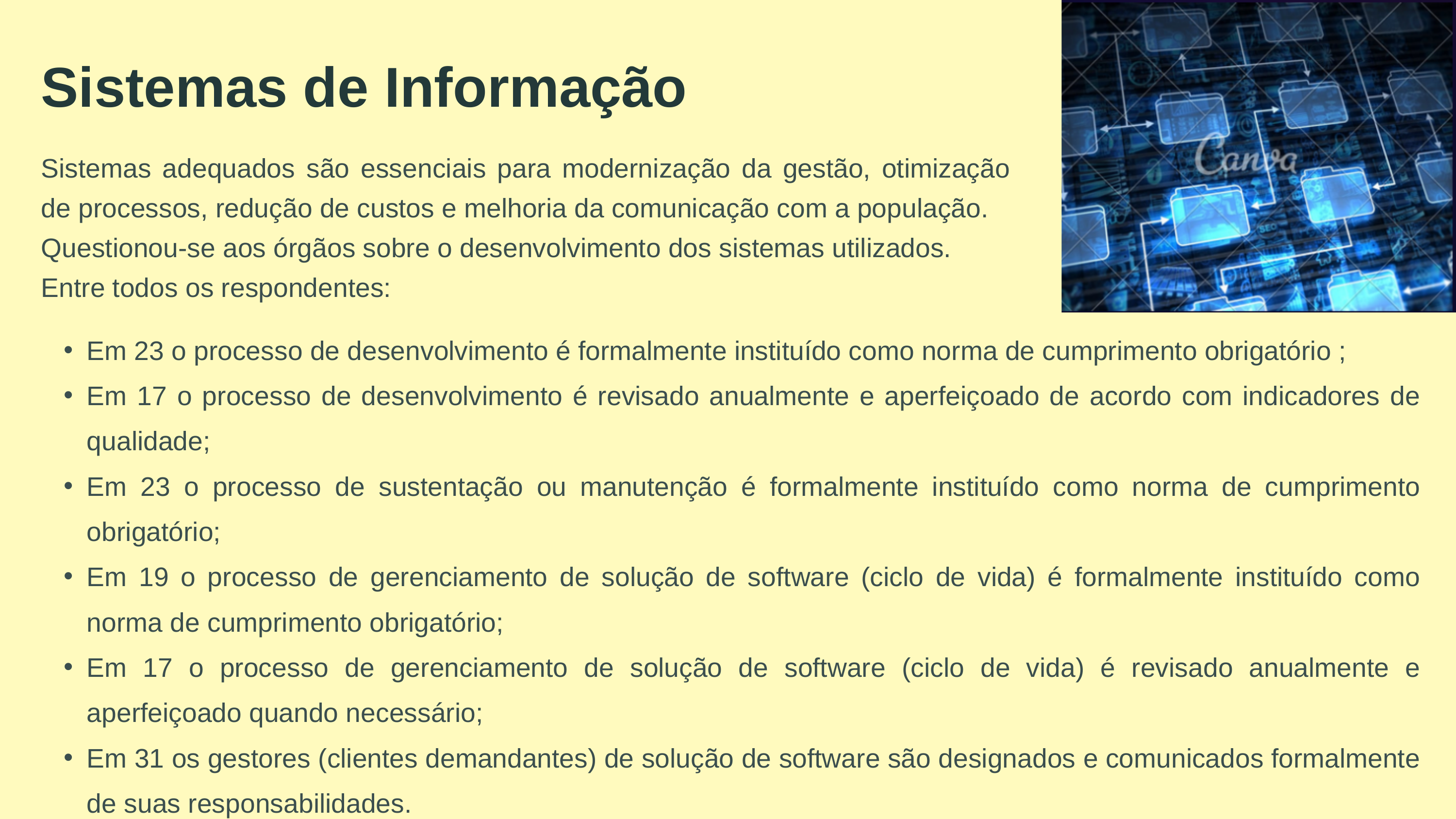

Sistemas de Informação
Sistemas adequados são essenciais para modernização da gestão, otimização de processos, redução de custos e melhoria da comunicação com a população.
Questionou-se aos órgãos sobre o desenvolvimento dos sistemas utilizados.
Entre todos os respondentes:
Em 23 o processo de desenvolvimento é formalmente instituído como norma de cumprimento obrigatório ;
Em 17 o processo de desenvolvimento é revisado anualmente e aperfeiçoado de acordo com indicadores de qualidade;
Em 23 o processo de sustentação ou manutenção é formalmente instituído como norma de cumprimento obrigatório;
Em 19 o processo de gerenciamento de solução de software (ciclo de vida) é formalmente instituído como norma de cumprimento obrigatório;
Em 17 o processo de gerenciamento de solução de software (ciclo de vida) é revisado anualmente e aperfeiçoado quando necessário;
Em 31 os gestores (clientes demandantes) de solução de software são designados e comunicados formalmente de suas responsabilidades.